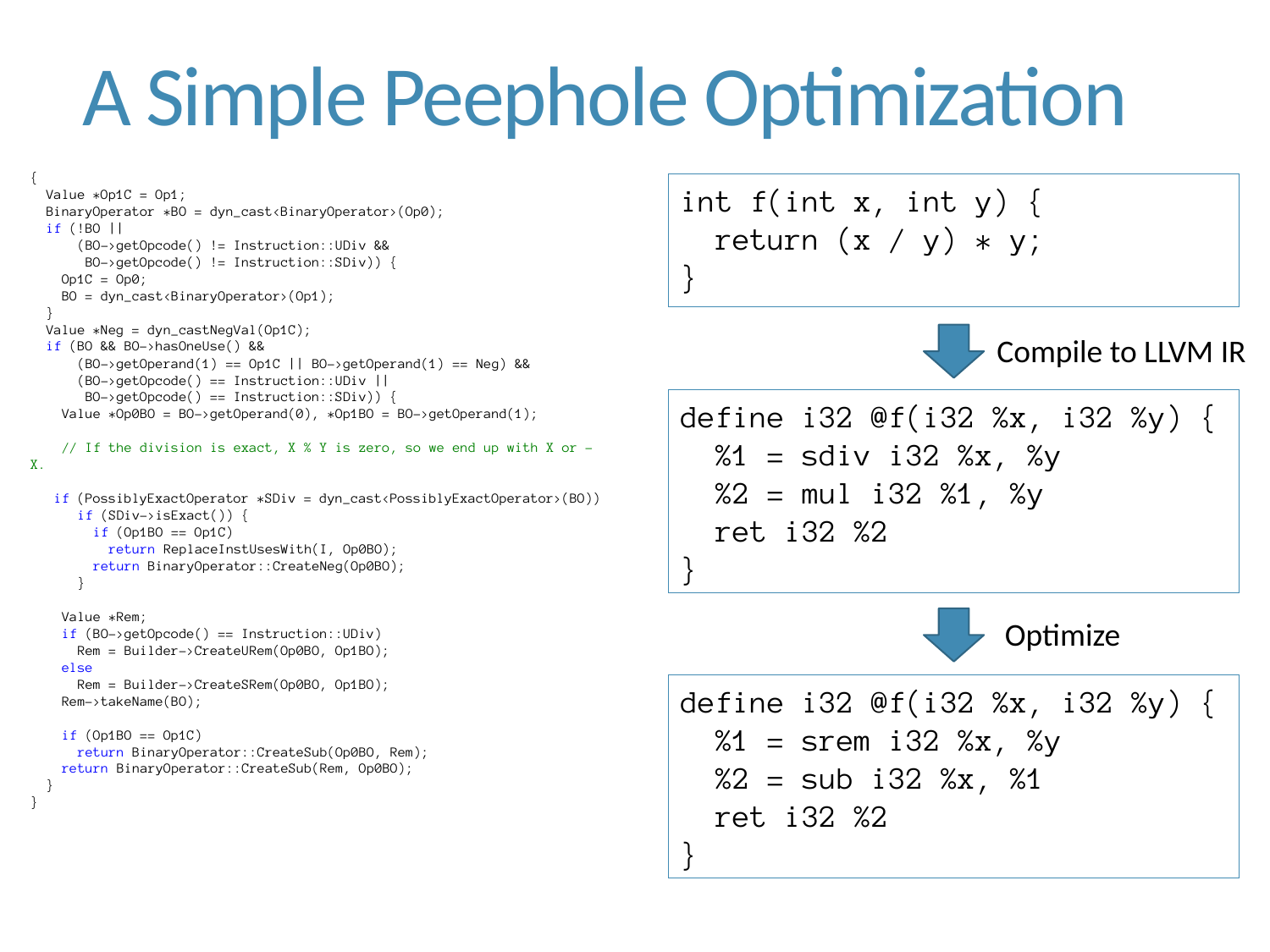

# A Simple Peephole Optimization
int f(int x, int y) {
  return (x / y) * y;
}

{
  Value *Op1C = Op1;
  BinaryOperator *BO = dyn_cast<BinaryOperator>(Op0);
  if (!BO ||
      (BO->getOpcode() != Instruction::UDiv &&
       BO->getOpcode() != Instruction::SDiv)) {
    Op1C = Op0;
    BO = dyn_cast<BinaryOperator>(Op1);
  }
  Value *Neg = dyn_castNegVal(Op1C);
  if (BO && BO->hasOneUse() &&
      (BO->getOperand(1) == Op1C || BO->getOperand(1) == Neg) &&
      (BO->getOpcode() == Instruction::UDiv ||
       BO->getOpcode() == Instruction::SDiv)) {
    Value *Op0BO = BO->getOperand(0), *Op1BO = BO->getOperand(1);

    // If the division is exact, X % Y is zero, so we end up with X or -X.
    if (PossiblyExactOperator *SDiv = dyn_cast<PossiblyExactOperator>(BO))
      if (SDiv->isExact()) {
        if (Op1BO == Op1C)
          return ReplaceInstUsesWith(I, Op0BO);
        return BinaryOperator::CreateNeg(Op0BO);
      }

    Value *Rem;
    if (BO->getOpcode() == Instruction::UDiv)
      Rem = Builder->CreateURem(Op0BO, Op1BO);
    else
      Rem = Builder->CreateSRem(Op0BO, Op1BO);
    Rem->takeName(BO);

    if (Op1BO == Op1C)
      return BinaryOperator::CreateSub(Op0BO, Rem);
    return BinaryOperator::CreateSub(Rem, Op0BO);
  }
}

Compile to LLVM IR
define i32 @f(i32 %x, i32 %y) {
  %1 = sdiv i32 %x, %y
  %2 = mul i32 %1, %y
  ret i32 %2
}

Optimize
define i32 @f(i32 %x, i32 %y) {
  %1 = srem i32 %x, %y
  %2 = sub i32 %x, %1
  ret i32 %2
}